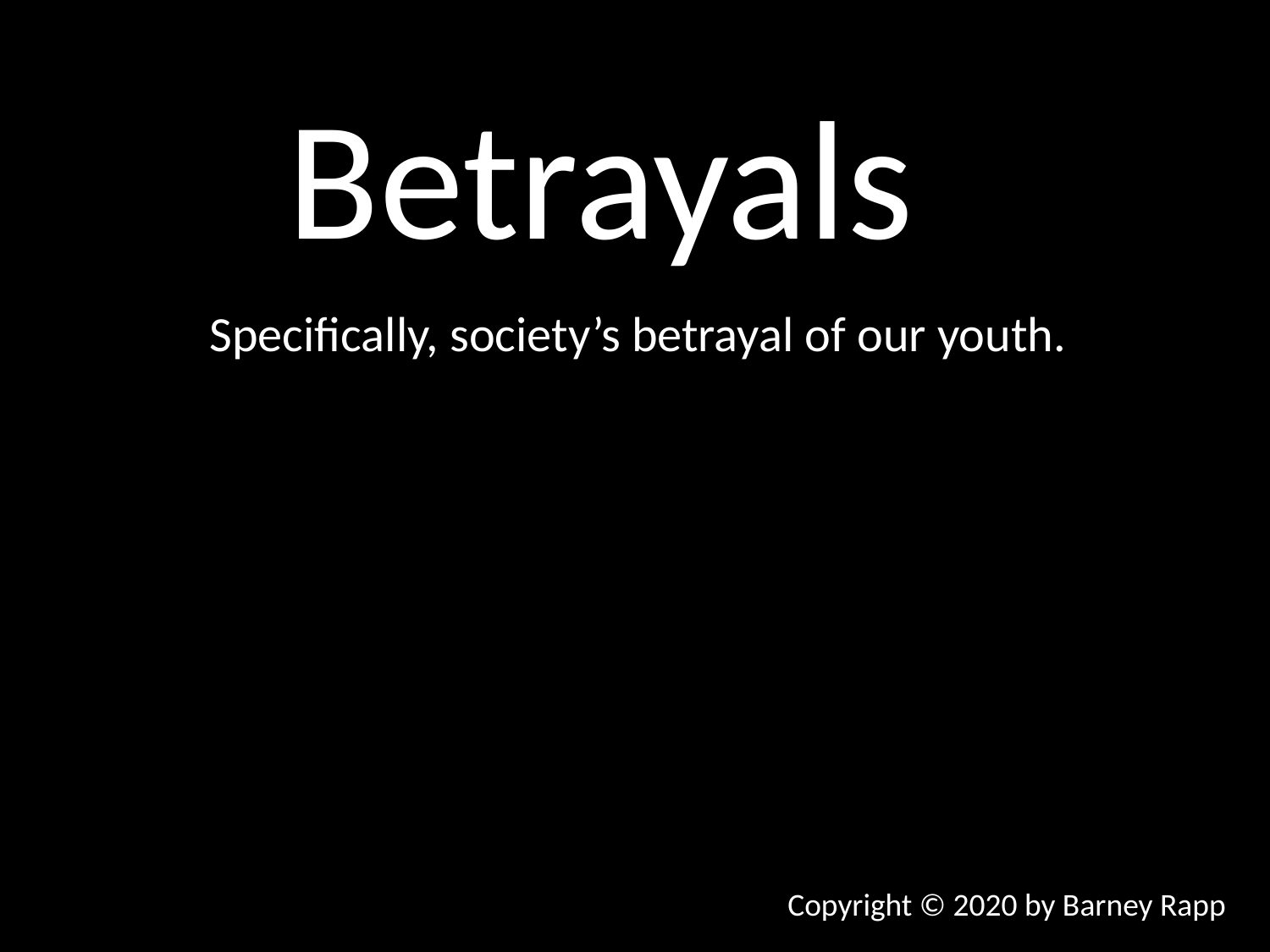

Betrayals
Specifically, society’s betrayal of our youth.
Copyright © 2020 by Barney Rapp